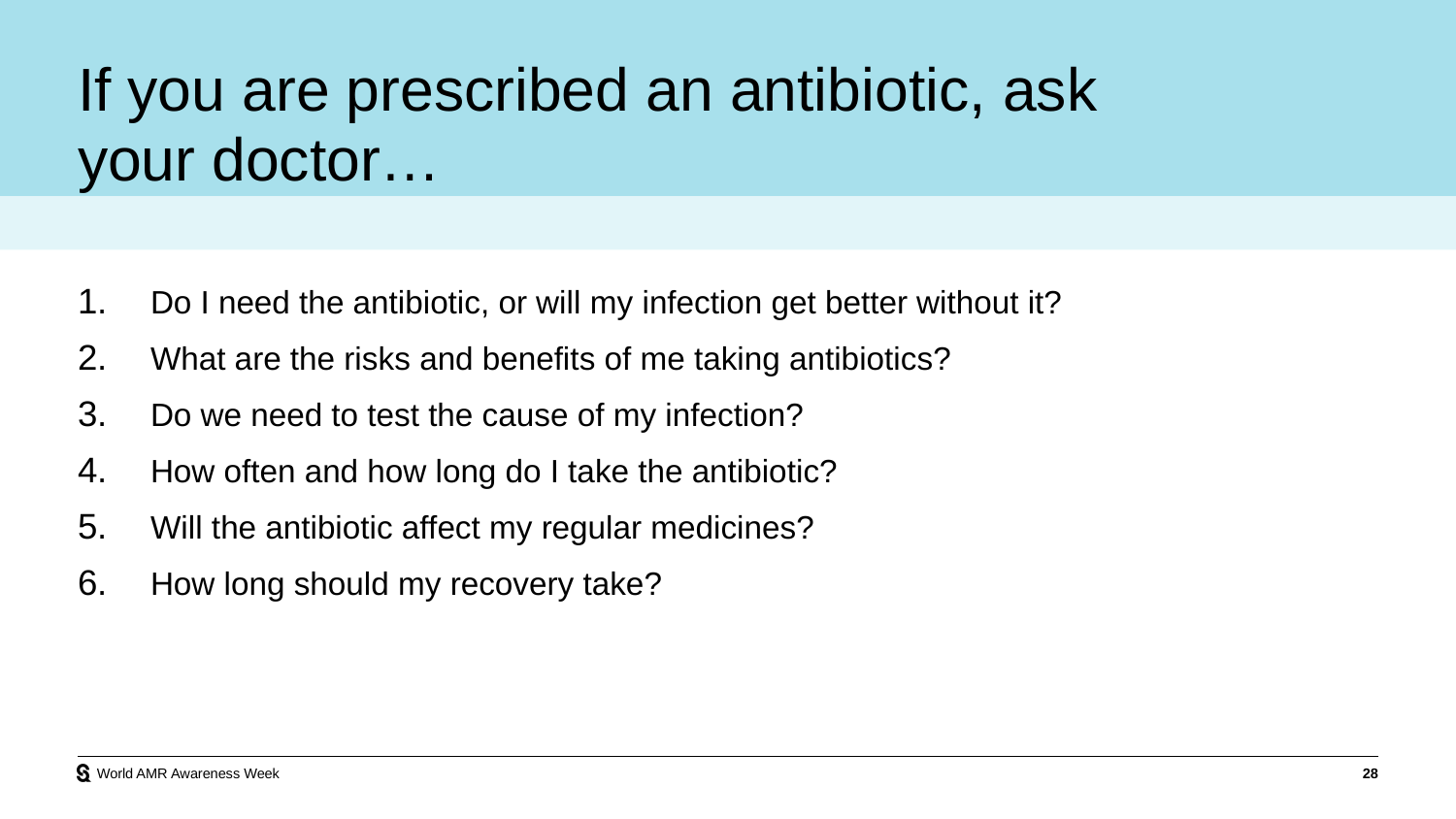

# If you are prescribed an antibiotic, ask your doctor…
Do I need the antibiotic, or will my infection get better without it?
What are the risks and benefits of me taking antibiotics?
Do we need to test the cause of my infection?
How often and how long do I take the antibiotic?
Will the antibiotic affect my regular medicines?
How long should my recovery take?

World AMR Awareness Week
28